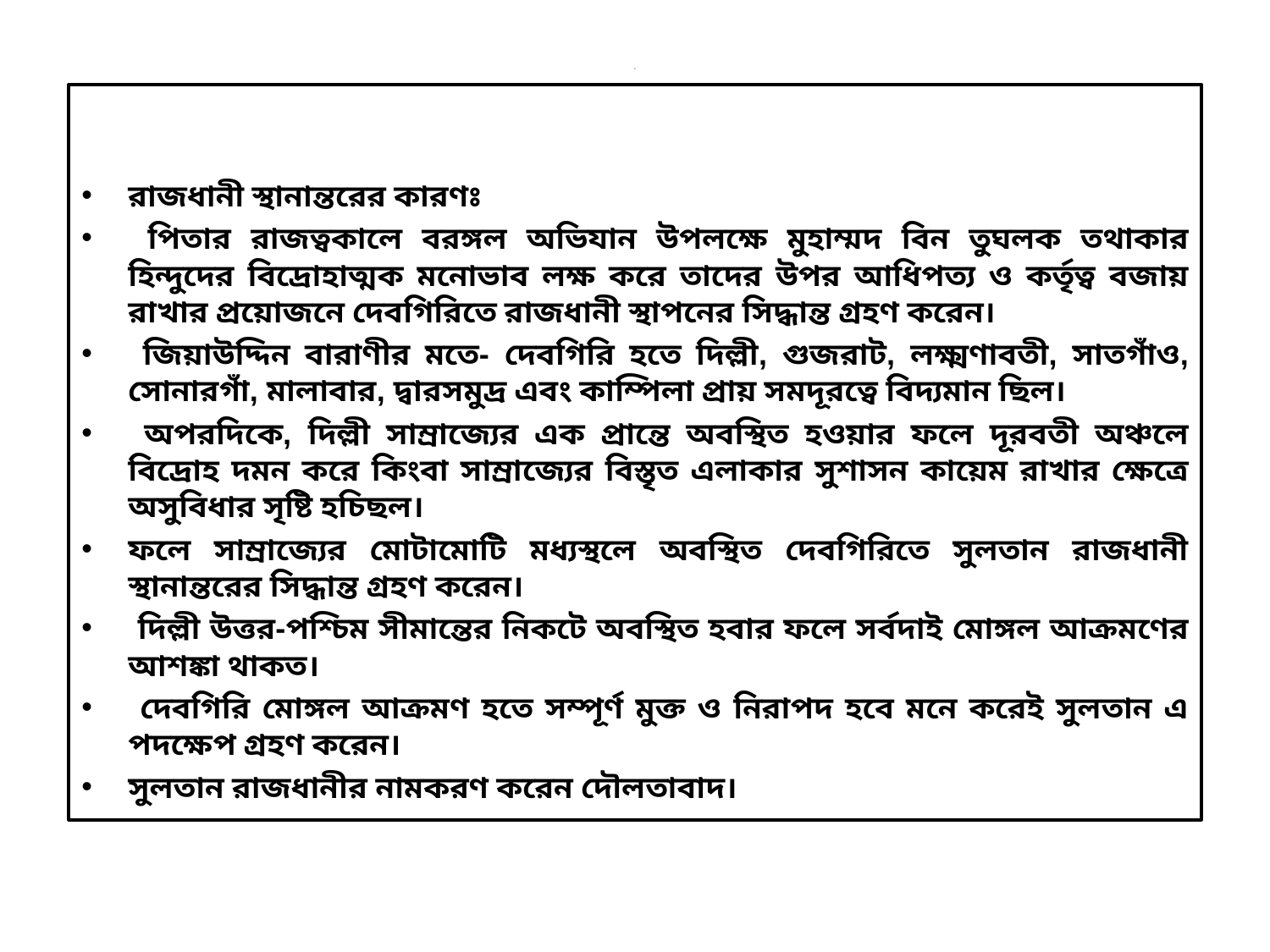

# ক

রাজধানী স্থানান্তরের কারণঃ
 পিতার রাজত্বকালে বরঙ্গল অভিযান উপলক্ষে মুহাম্মদ বিন তুঘলক তথাকার হিন্দুদের বিদ্রোহাত্মক মনোভাব লক্ষ করে তাদের উপর আধিপত্য ও কর্তৃত্ব বজায় রাখার প্রয়োজনে দেবগিরিতে রাজধানী স্থাপনের সিদ্ধান্ত গ্রহণ করেন।
 জিয়াউদ্দিন বারাণীর মতে- দেবগিরি হতে দিল্লী, গুজরাট, লক্ষ্মণাবতী, সাতগাঁও, সোনারগাঁ, মালাবার, দ্বারসমুদ্র এবং কাম্পিলা প্রায় সমদূরত্বে বিদ্যমান ছিল।
 অপরদিকে, দিল্লী সাম্রাজ্যের এক প্রান্তে অবস্থিত হওয়ার ফলে দূরবতী অঞ্চলে বিদ্রোহ দমন করে কিংবা সাম্রাজ্যের বিস্তৃত এলাকার সুশাসন কায়েম রাখার ক্ষেত্রে অসুবিধার সৃষ্টি হচিছল।
ফলে সাম্রাজ্যের মোটামোটি মধ্যস্থলে অবস্থিত দেবগিরিতে সুলতান রাজধানী স্থানান্তরের সিদ্ধান্ত গ্রহণ করেন।
 দিল্লী উত্তর-পশ্চিম সীমান্তের নিকটে অবস্থিত হবার ফলে সর্বদাই মোঙ্গল আক্রমণের আশঙ্কা থাকত।
 দেবগিরি মোঙ্গল আক্রমণ হতে সম্পূর্ণ মুক্ত ও নিরাপদ হবে মনে করেই সুলতান এ পদক্ষেপ গ্রহণ করেন।
সুলতান রাজধানীর নামকরণ করেন দৌলতাবাদ।